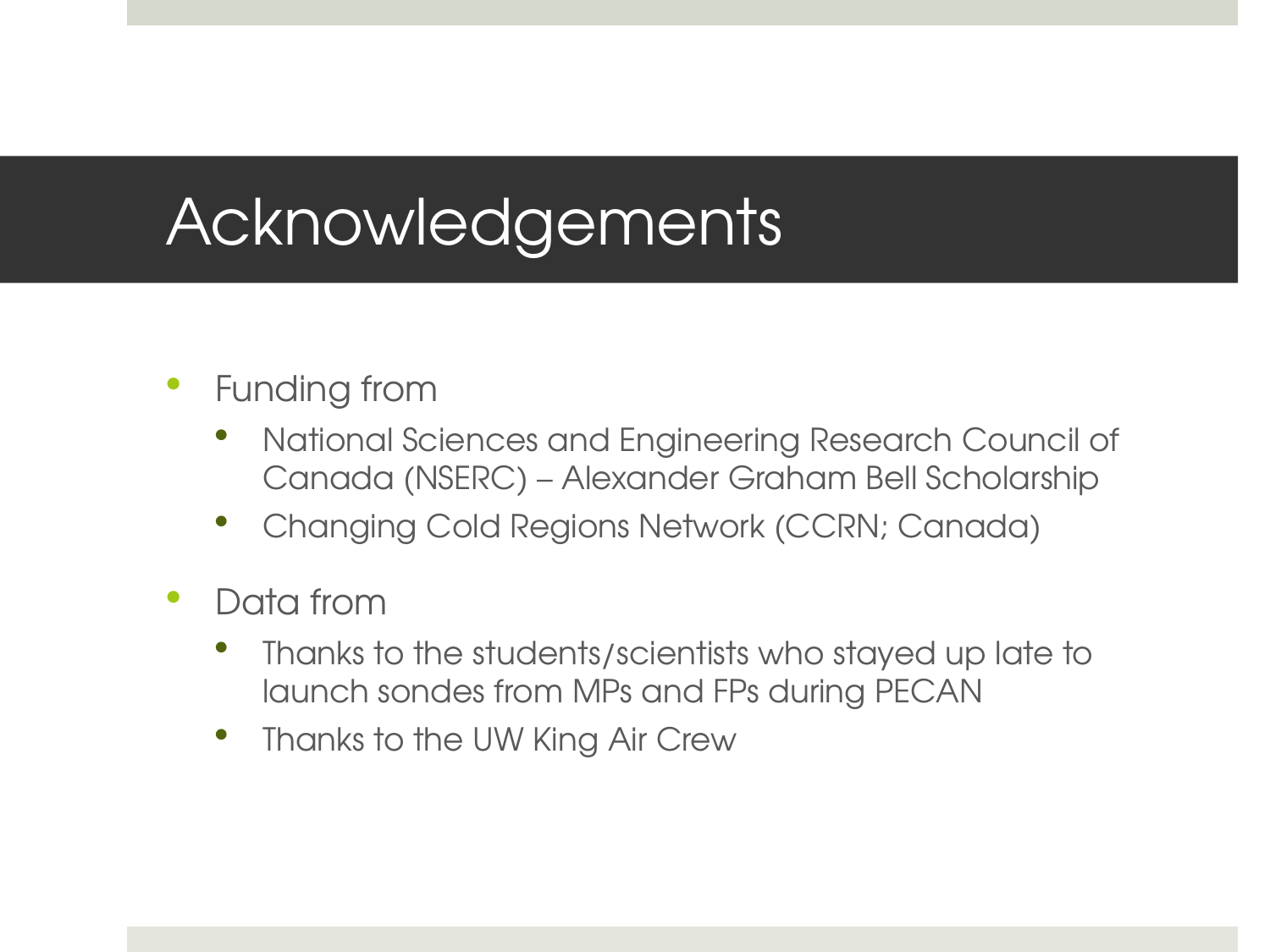

# Acknowledgements
Funding from
National Sciences and Engineering Research Council of Canada (NSERC) – Alexander Graham Bell Scholarship
Changing Cold Regions Network (CCRN; Canada)
Data from
Thanks to the students/scientists who stayed up late to launch sondes from MPs and FPs during PECAN
Thanks to the UW King Air Crew